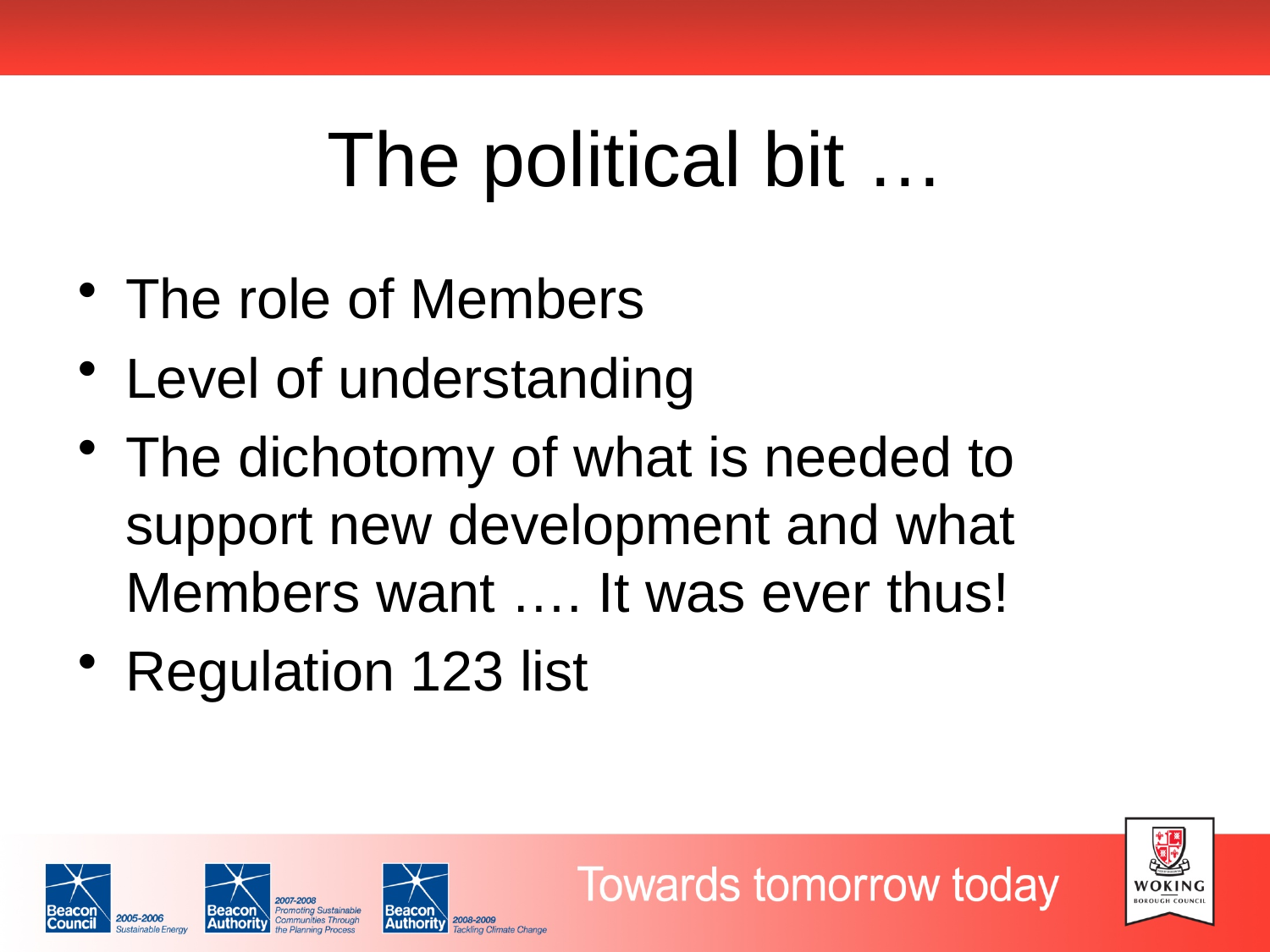

# The political bit …
The role of Members
Level of understanding
The dichotomy of what is needed to support new development and what Members want …. It was ever thus!
Regulation 123 list